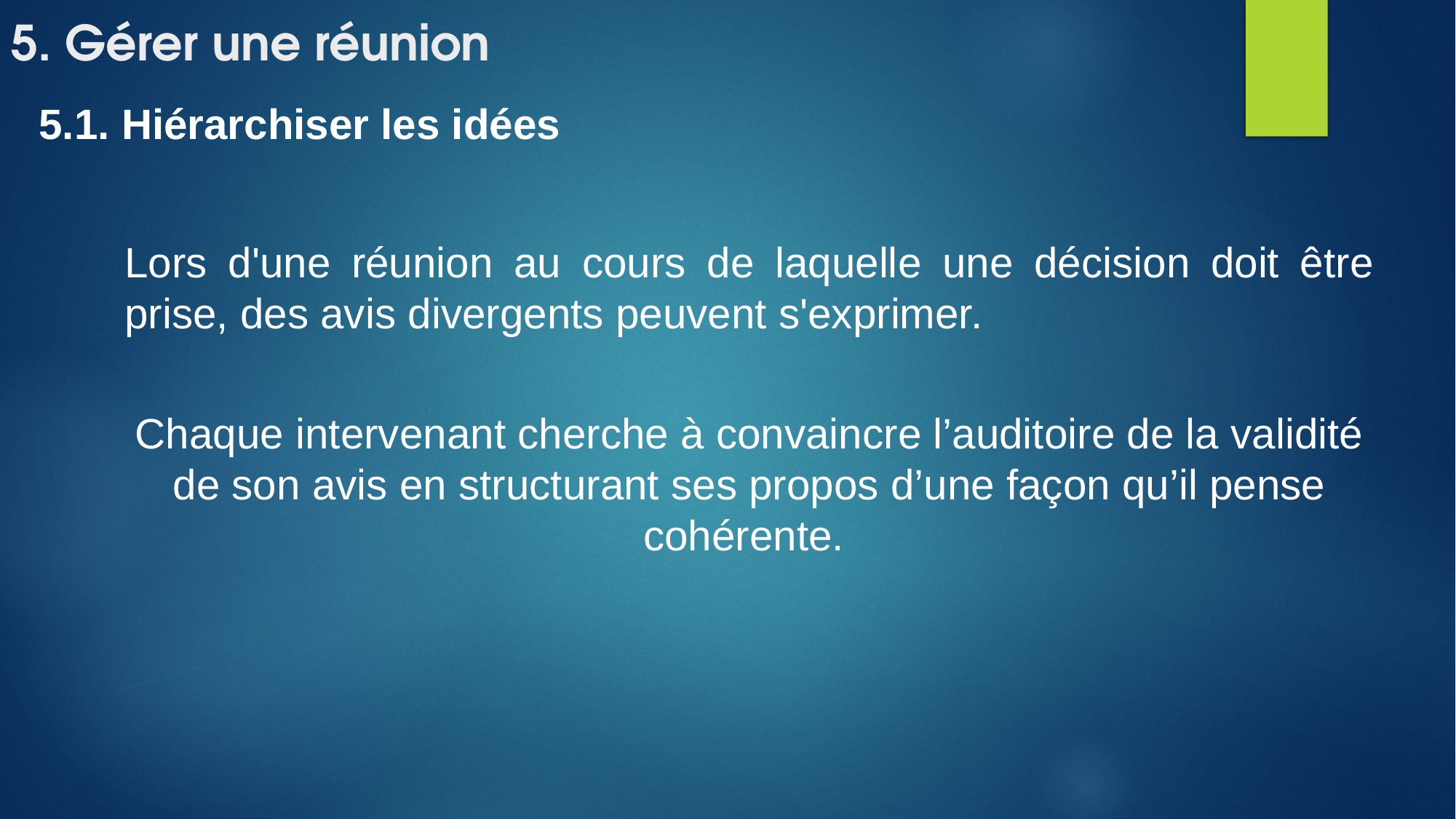

# 5. Gérer une réunion
5.1. Hiérarchiser les idées

Lors d'une réunion au cours de laquelle une décision doit être prise, des avis divergents peuvent s'exprimer.

Chaque intervenant cherche à convaincre l’auditoire de la validité de son avis en structurant ses propos d’une façon qu’il pense cohérente.